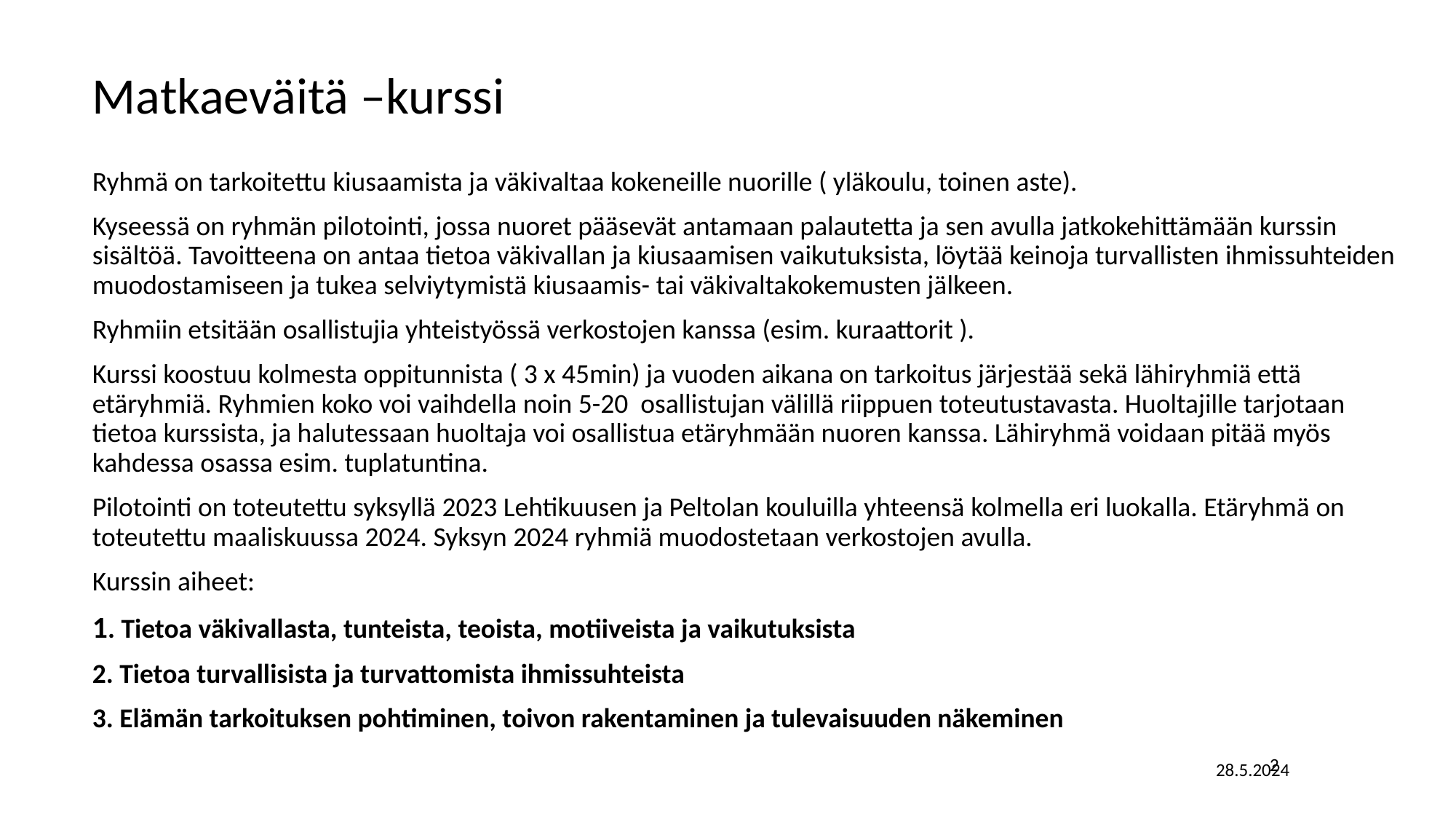

# Matkaeväitä –kurssi
Ryhmä on tarkoitettu kiusaamista ja väkivaltaa kokeneille nuorille ( yläkoulu, toinen aste).
Kyseessä on ryhmän pilotointi, jossa nuoret pääsevät antamaan palautetta ja sen avulla jatkokehittämään kurssin sisältöä. Tavoitteena on antaa tietoa väkivallan ja kiusaamisen vaikutuksista, löytää keinoja turvallisten ihmissuhteiden muodostamiseen ja tukea selviytymistä kiusaamis- tai väkivaltakokemusten jälkeen.
Ryhmiin etsitään osallistujia yhteistyössä verkostojen kanssa (esim. kuraattorit ).
Kurssi koostuu kolmesta oppitunnista ( 3 x 45min) ja vuoden aikana on tarkoitus järjestää sekä lähiryhmiä että etäryhmiä. Ryhmien koko voi vaihdella noin 5-20  osallistujan välillä riippuen toteutustavasta. Huoltajille tarjotaan tietoa kurssista, ja halutessaan huoltaja voi osallistua etäryhmään nuoren kanssa. Lähiryhmä voidaan pitää myös kahdessa osassa esim. tuplatuntina.
Pilotointi on toteutettu syksyllä 2023 Lehtikuusen ja Peltolan kouluilla yhteensä kolmella eri luokalla. Etäryhmä on toteutettu maaliskuussa 2024. Syksyn 2024 ryhmiä muodostetaan verkostojen avulla.
Kurssin aiheet:
1. Tietoa väkivallasta, tunteista, teoista, motiiveista ja vaikutuksista
2. Tietoa turvallisista ja turvattomista ihmissuhteista
3. Elämän tarkoituksen pohtiminen, toivon rakentaminen ja tulevaisuuden näkeminen

2
28.5.2024